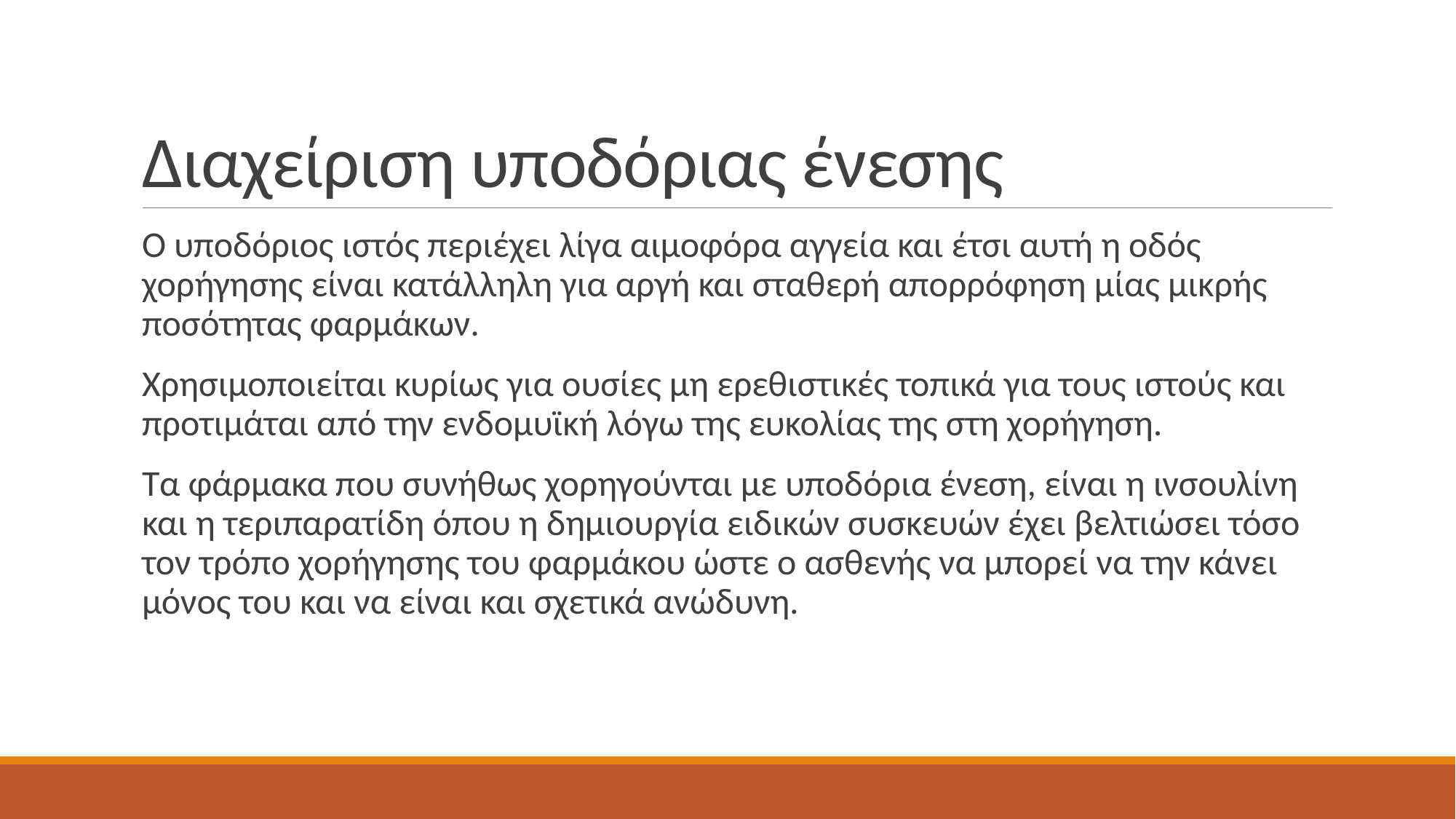

# Διαχείριση υποδόριας ένεσης
Ο υποδόριος ιστός περιέχει λίγα αιμοφόρα αγγεία και έτσι αυτή η οδός χορήγησης είναι κατάλληλη για αργή και σταθερή απορρόφηση μίας μικρής ποσότητας φαρμάκων.
Χρησιμοποιείται κυρίως για ουσίες μη ερεθιστικές τοπικά για τους ιστούς και προτιμάται από την ενδομυϊκή λόγω της ευκολίας της στη χορήγηση.
Τα φάρμακα που συνήθως χορηγούνται με υποδόρια ένεση, είναι η ινσουλίνη και η τεριπαρατίδη όπου η δημιουργία ειδικών συσκευών έχει βελτιώσει τόσο τον τρόπο χορήγησης του φαρμάκου ώστε ο ασθενής να μπορεί να την κάνει μόνος του και να είναι και σχετικά ανώδυνη.